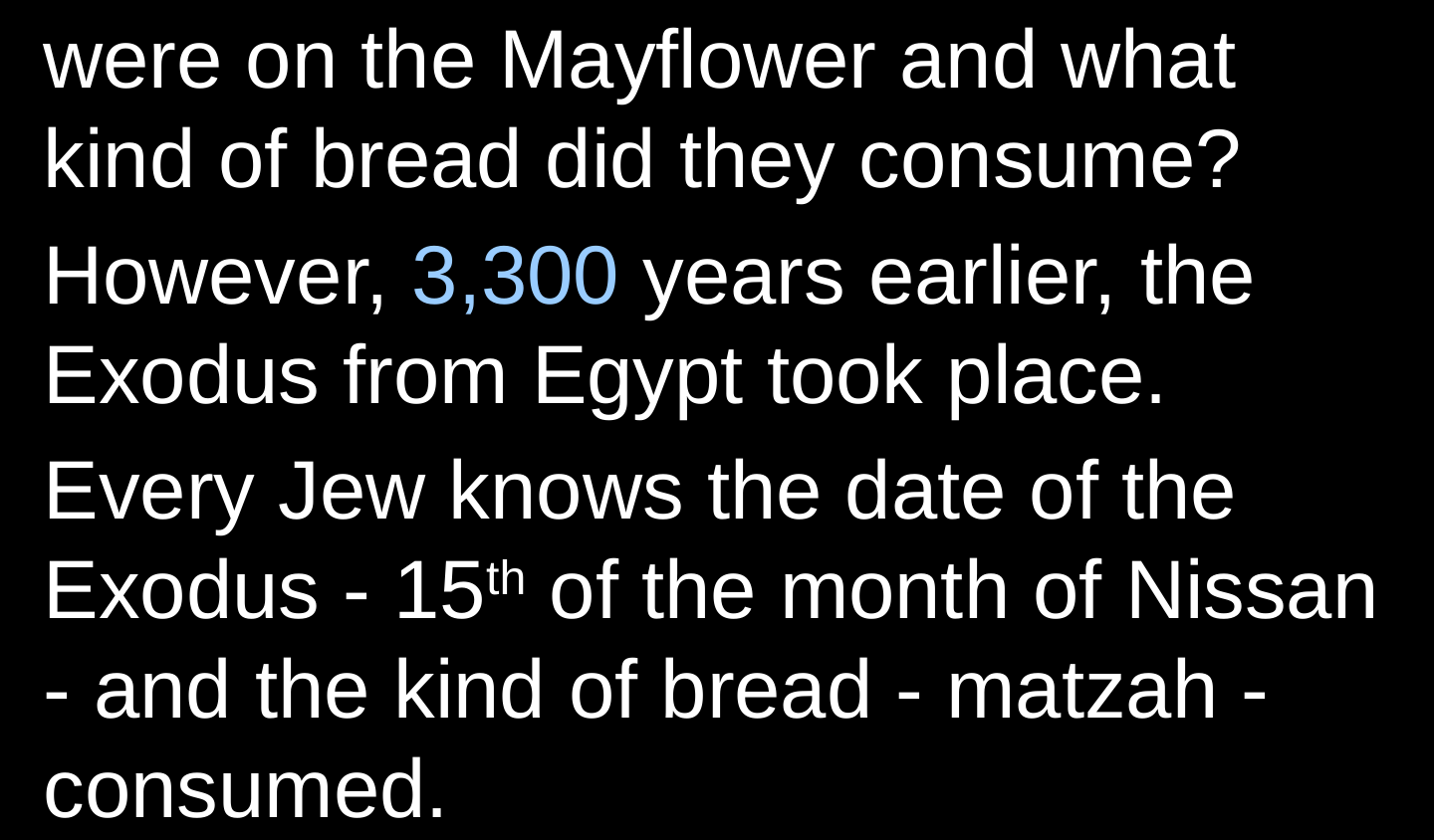

were on the Mayflower and what kind of bread did they consume?
However, 3,300 years earlier, the Exodus from Egypt took place.
Every Jew knows the date of the Exodus - 15th of the month of Nissan - and the kind of bread - matzah - consumed.